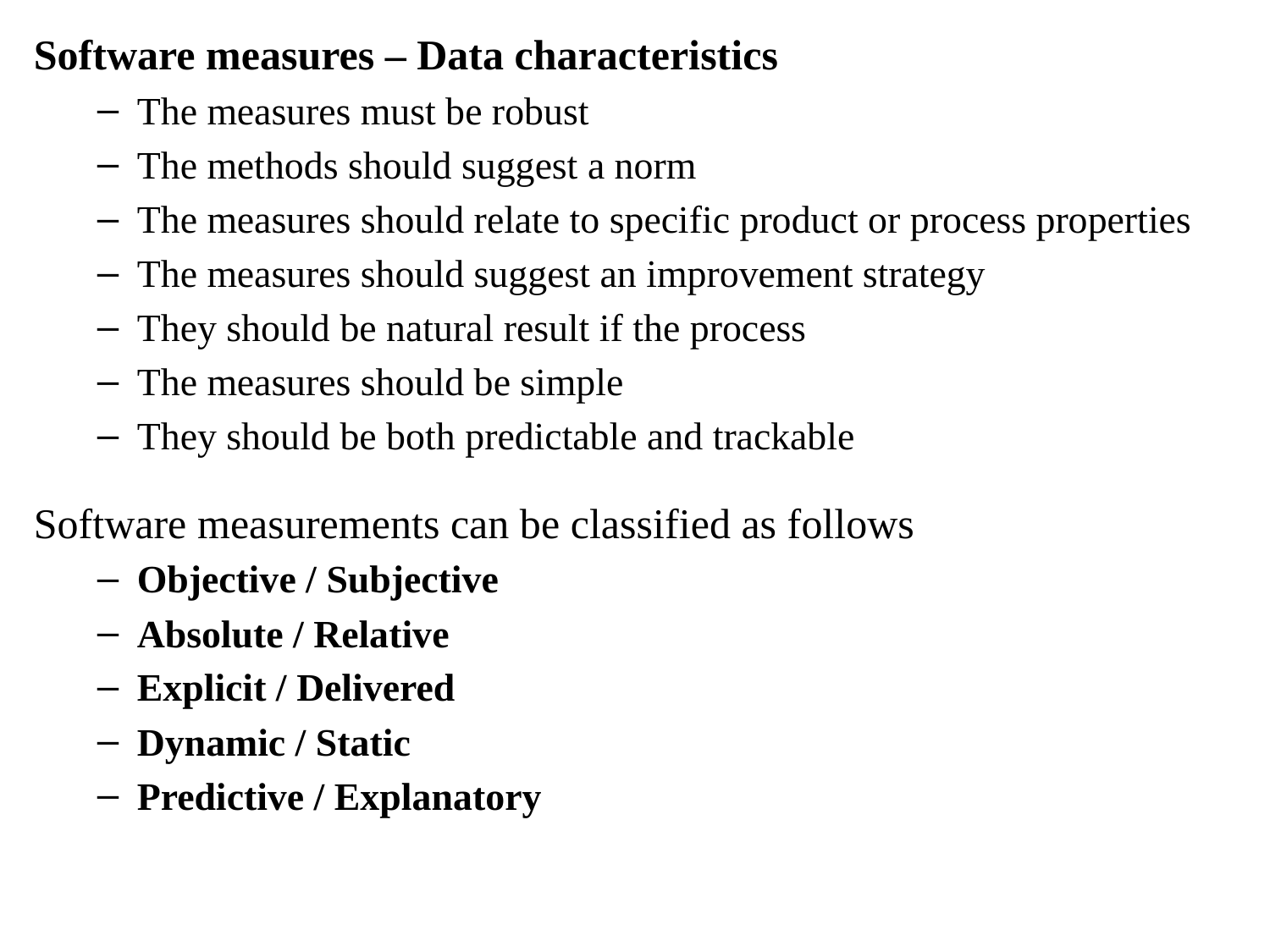

Software measures – Data characteristics
The measures must be robust
The methods should suggest a norm
The measures should relate to specific product or process properties
The measures should suggest an improvement strategy
They should be natural result if the process
The measures should be simple
They should be both predictable and trackable

Software measurements can be classified as follows
Objective / Subjective
Absolute / Relative
Explicit / Delivered
Dynamic / Static
Predictive / Explanatory